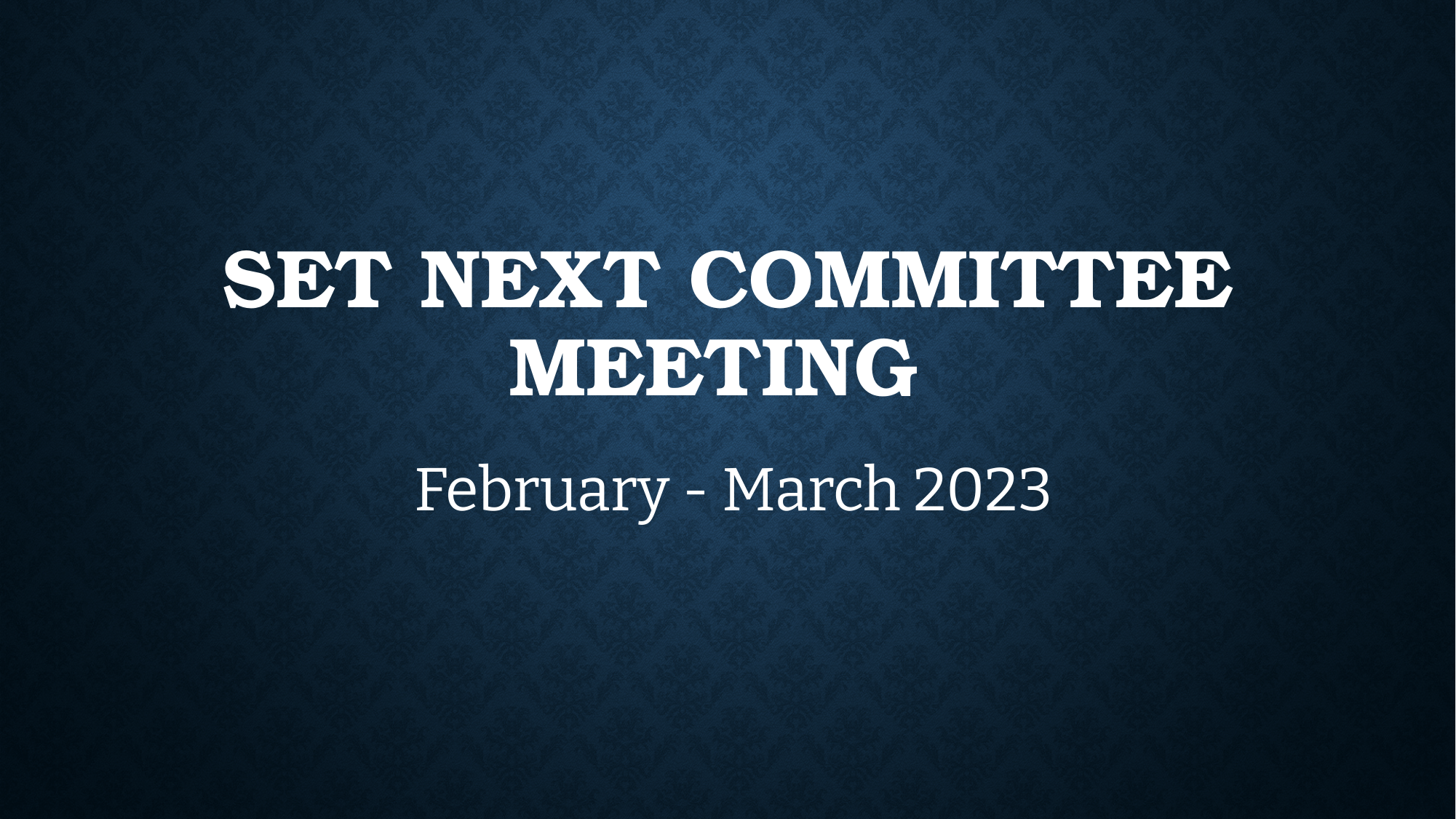

# Set next committee meeting
 February - March 2023